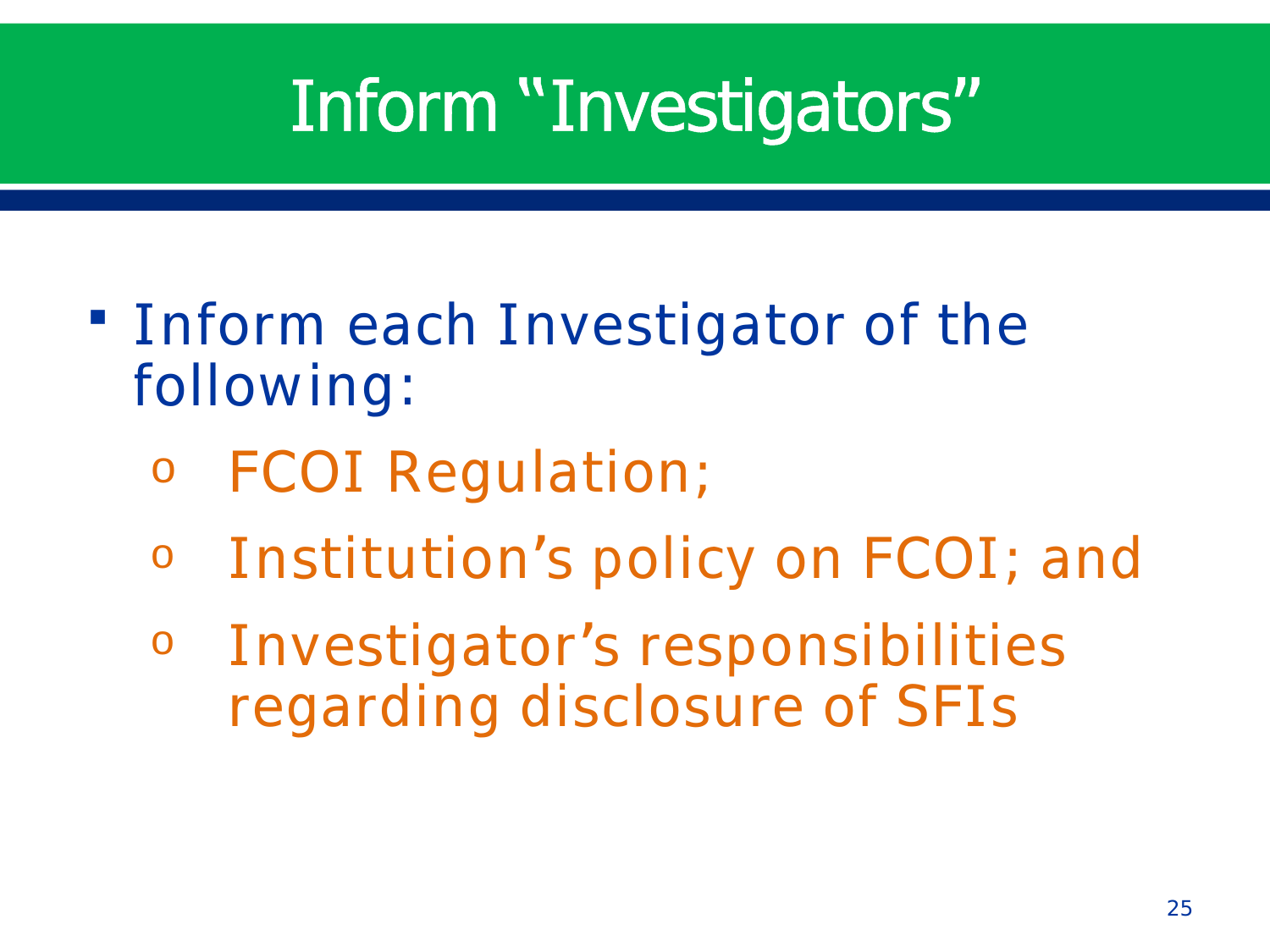

# Inform “Investigators”
Inform each Investigator of the following:
FCOI Regulation;
Institution’s policy on FCOI; and
Investigator’s responsibilities regarding disclosure of SFIs
25